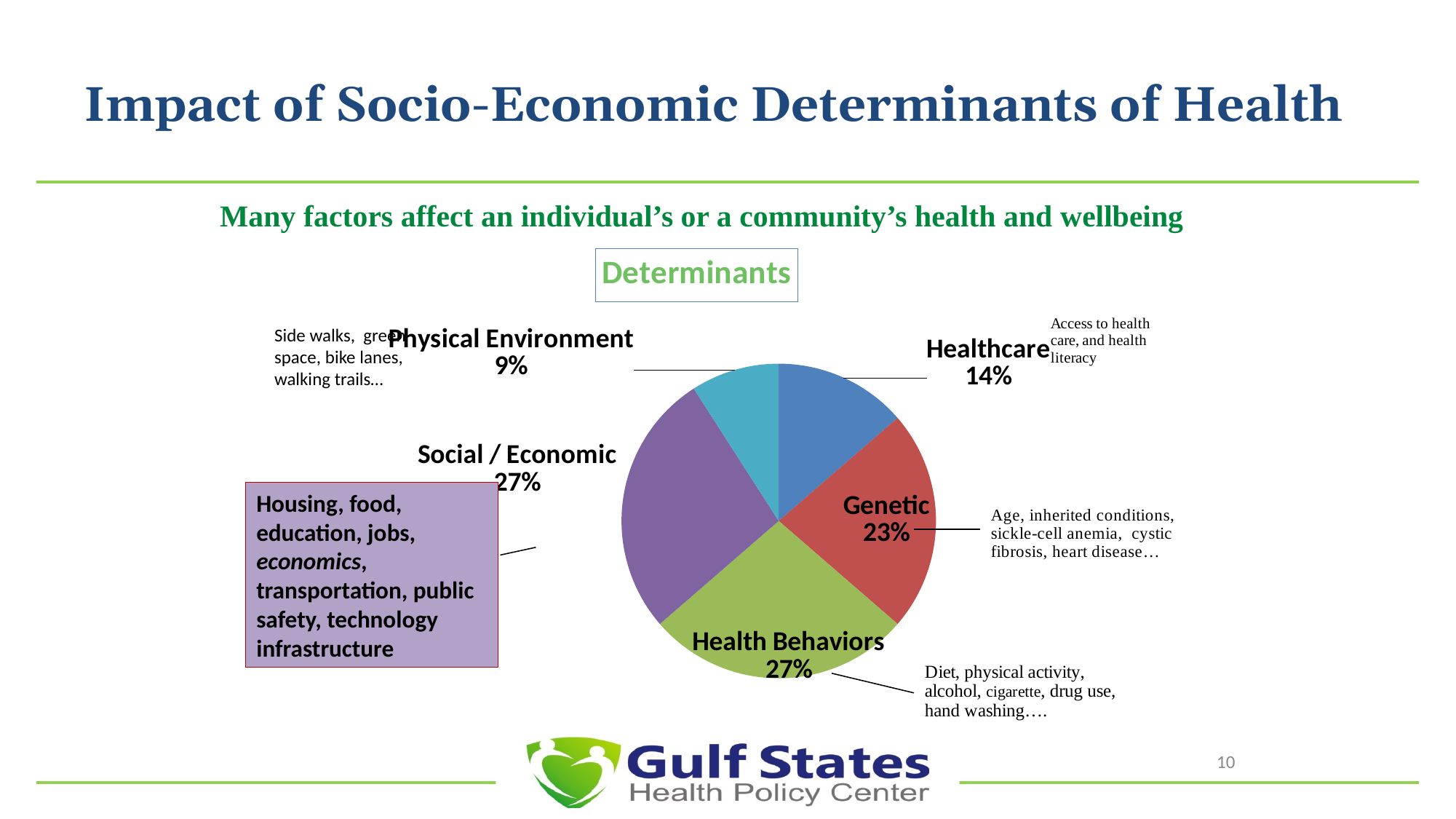

# Impact of Socio-Economic Determinants of Health
Many factors affect an individual’s or a community’s health and wellbeing

### Chart: Determinants

| Category | Determinants |
|---|---|
| Healthcare | 15.0 |
| Genetic | 25.0 |
| Health Behaviors | 30.0 |
| Social / Economic | 30.0 |
| Physical Environment | 10.0 |
Side walks,  green space, bike lanes, walking trails…
Housing, food, education, jobs, economics,  transportation, public safety, technology infrastructure
10